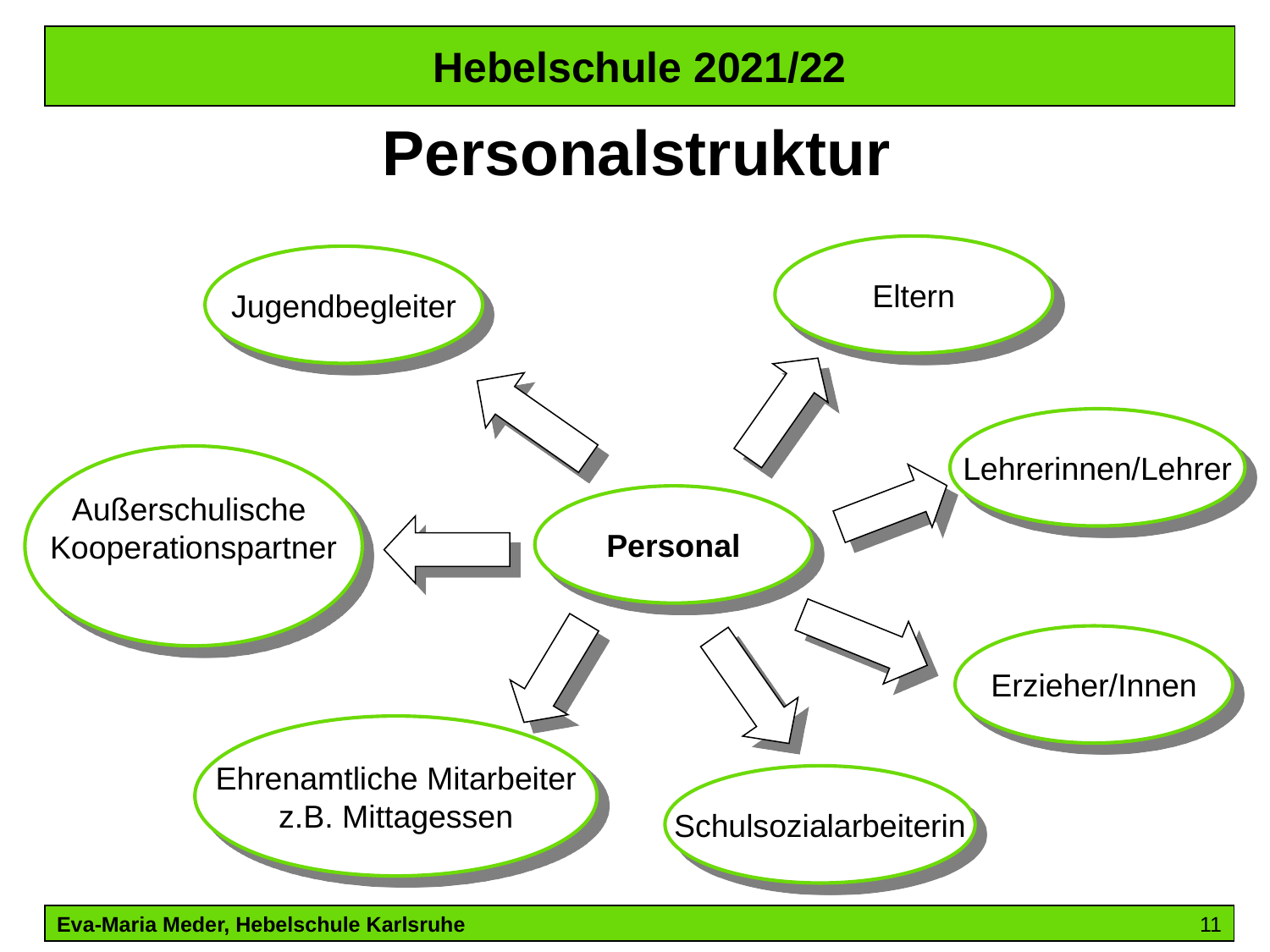

Hebelschule 2021/22
Personalstruktur
Eltern
Jugendbegleiter

Lehrerinnen/Lehrer
Außerschulische
Kooperationspartner

Personal

Erzieher/Innen
Ehrenamtliche Mitarbeiter
z.B. Mittagessen
Schulsozialarbeiterin
Eva-Maria Meder, Hebelschule Karlsruhe    						11